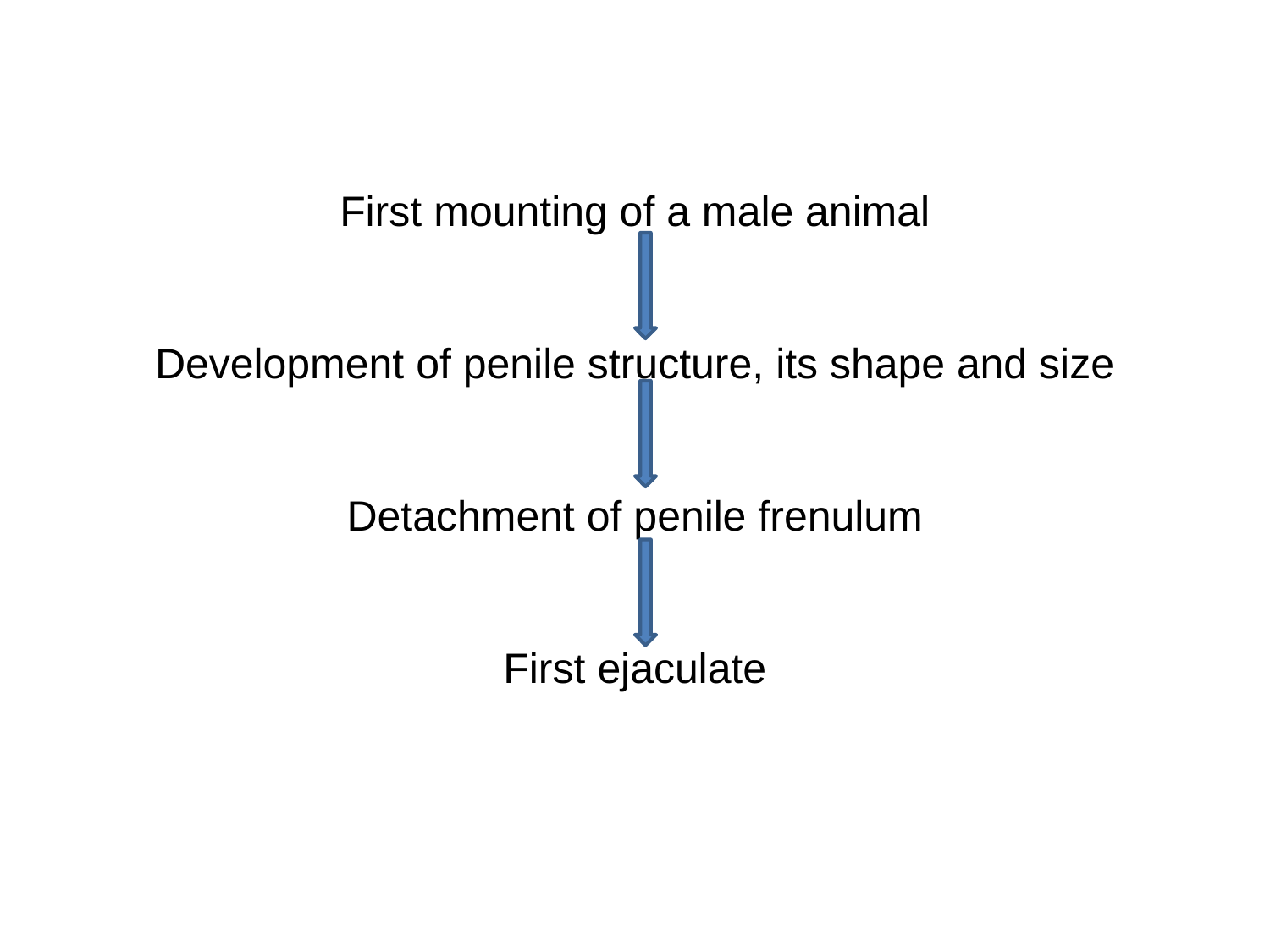

First mounting of a male animal

Development of penile structure, its shape and size

Detachment of penile frenulum

First ejaculate